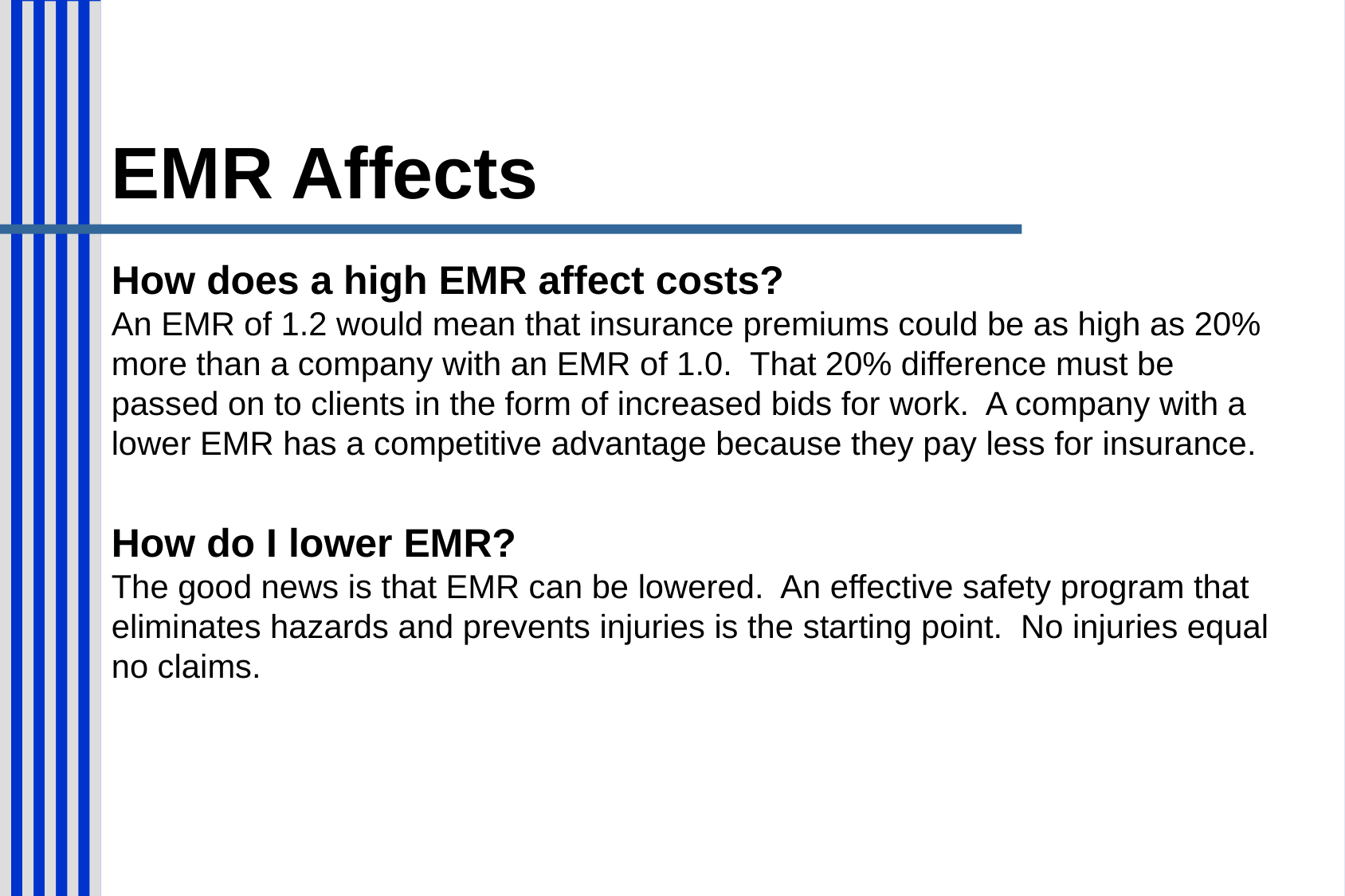

# EMR Affects
How does a high EMR affect costs?
An EMR of 1.2 would mean that insurance premiums could be as high as 20% more than a company with an EMR of 1.0.  That 20% difference must be passed on to clients in the form of increased bids for work.  A company with a lower EMR has a competitive advantage because they pay less for insurance.
How do I lower EMR?
The good news is that EMR can be lowered.  An effective safety program that eliminates hazards and prevents injuries is the starting point.  No injuries equal no claims.